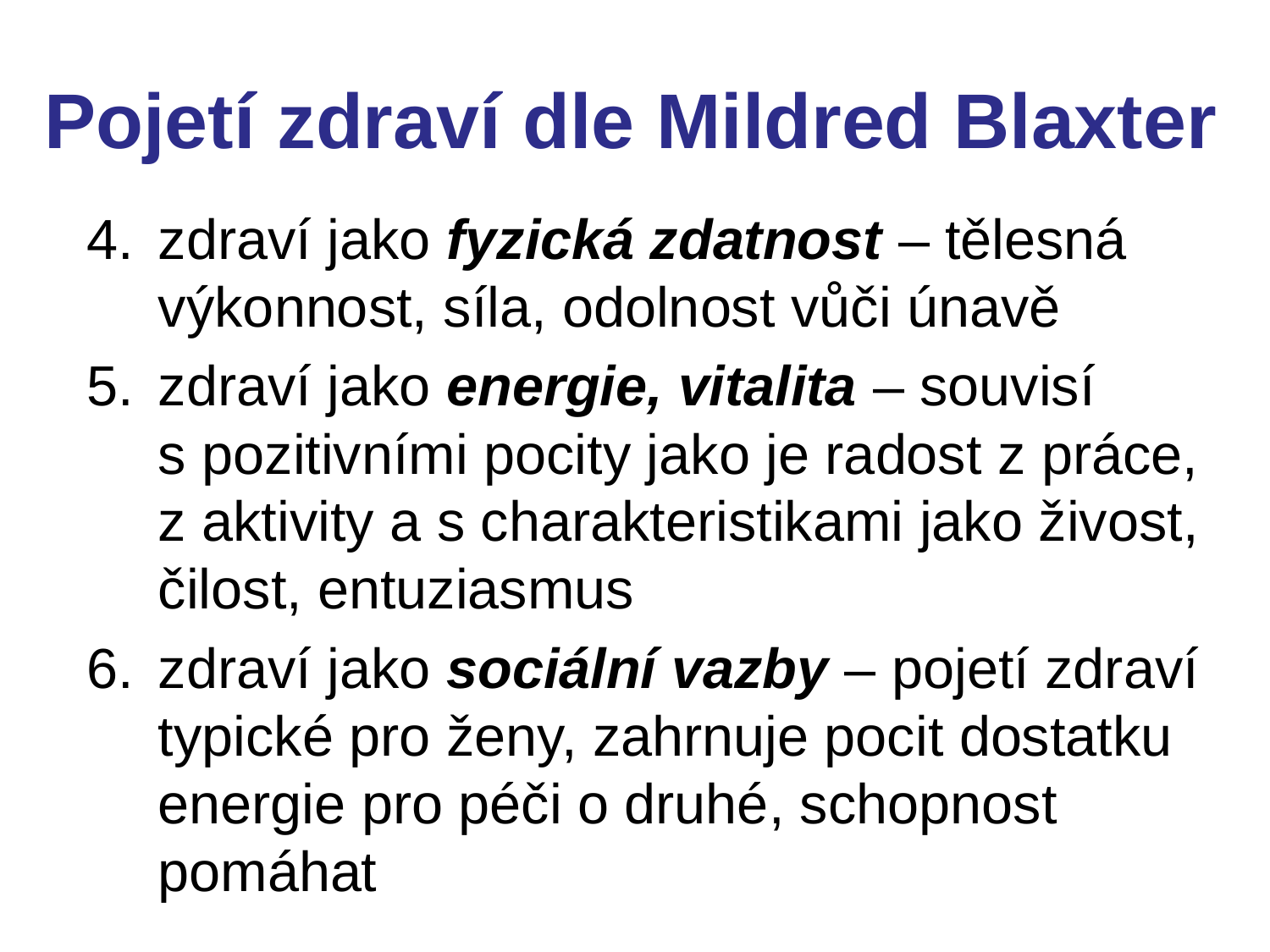

# Pojetí zdraví dle Mildred Blaxter
zdraví jako fyzická zdatnost – tělesná výkonnost, síla, odolnost vůči únavě
zdraví jako energie, vitalita – souvisí s pozitivními pocity jako je radost z práce, z aktivity a s charakteristikami jako živost, čilost, entuziasmus
zdraví jako sociální vazby – pojetí zdraví typické pro ženy, zahrnuje pocit dostatku energie pro péči o druhé, schopnost pomáhat